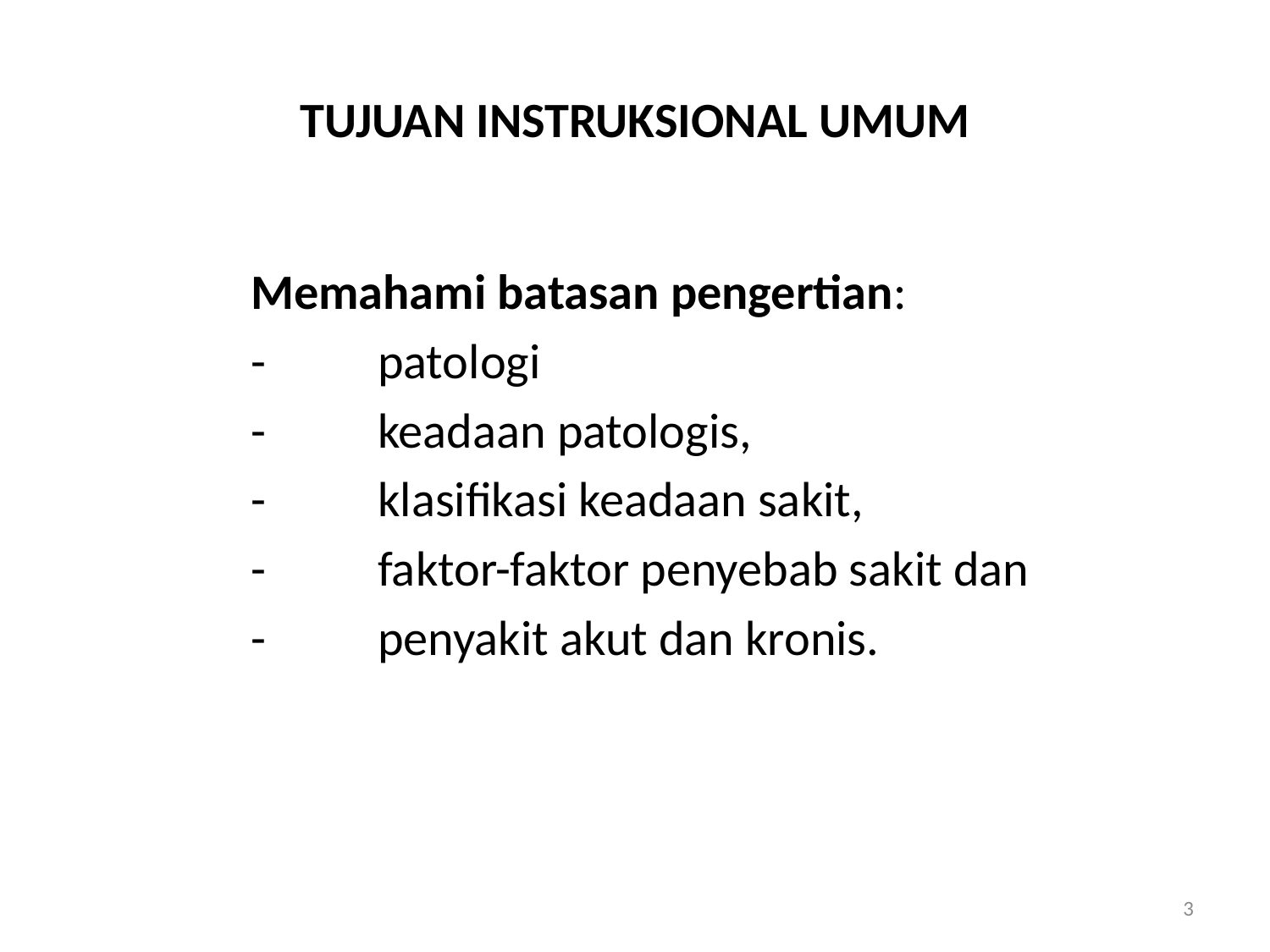

# TUJUAN INSTRUKSIONAL UMUM
		Memahami batasan pengertian:
		-	patologi
		-	keadaan patologis,
		-	klasifikasi keadaan sakit,
		-	faktor-faktor penyebab sakit dan
		-	penyakit akut dan kronis.
3